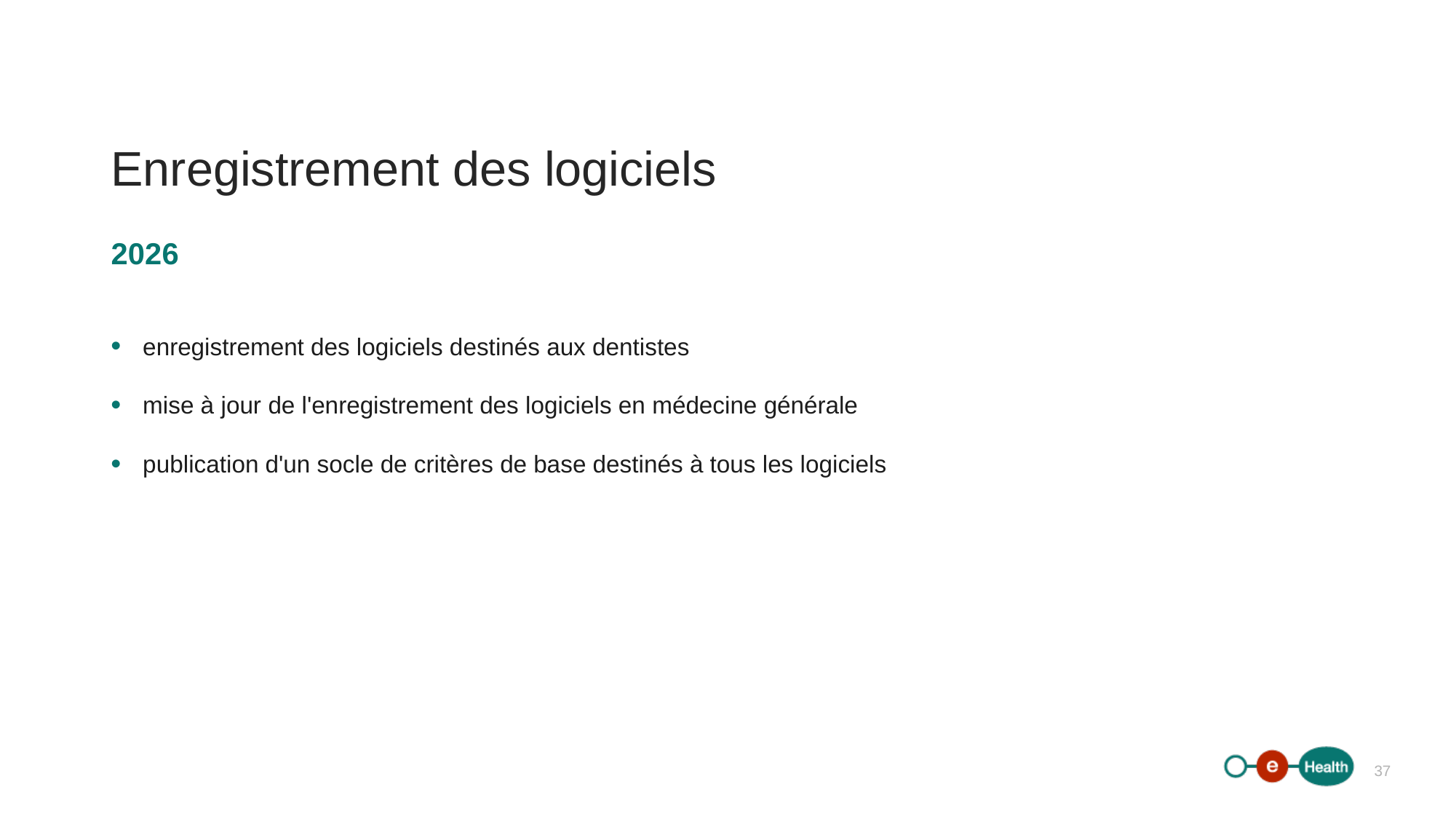

# Enregistrement des logiciels

2026
enregistrement des logiciels destinés aux dentistes
mise à jour de l'enregistrement des logiciels en médecine générale
publication d'un socle de critères de base destinés à tous les logiciels

37